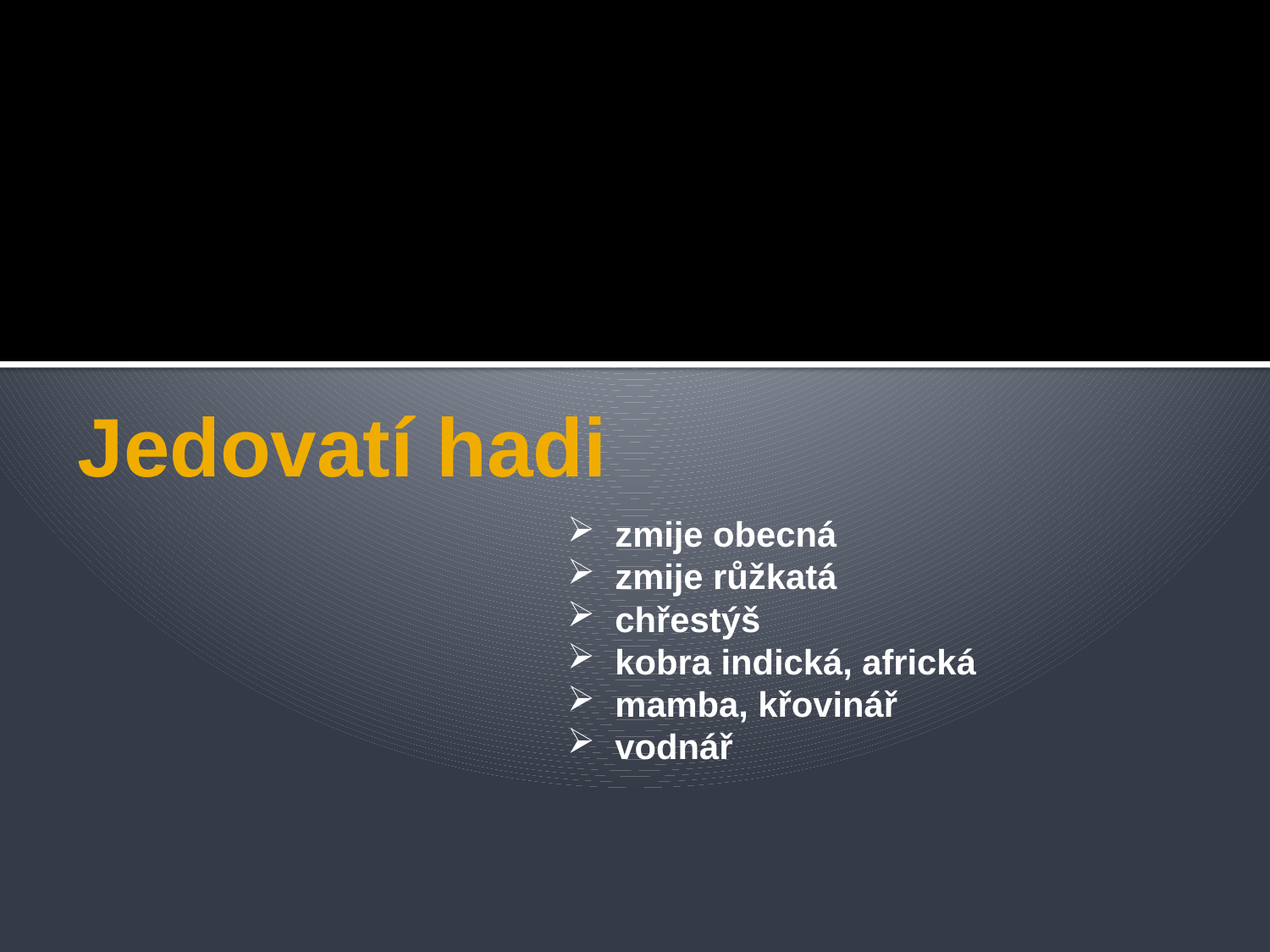

# Jedovatí hadi
  zmije obecná
  zmije růžkatá
  chřestýš
  kobra indická, africká
  mamba, křovinář
  vodnář